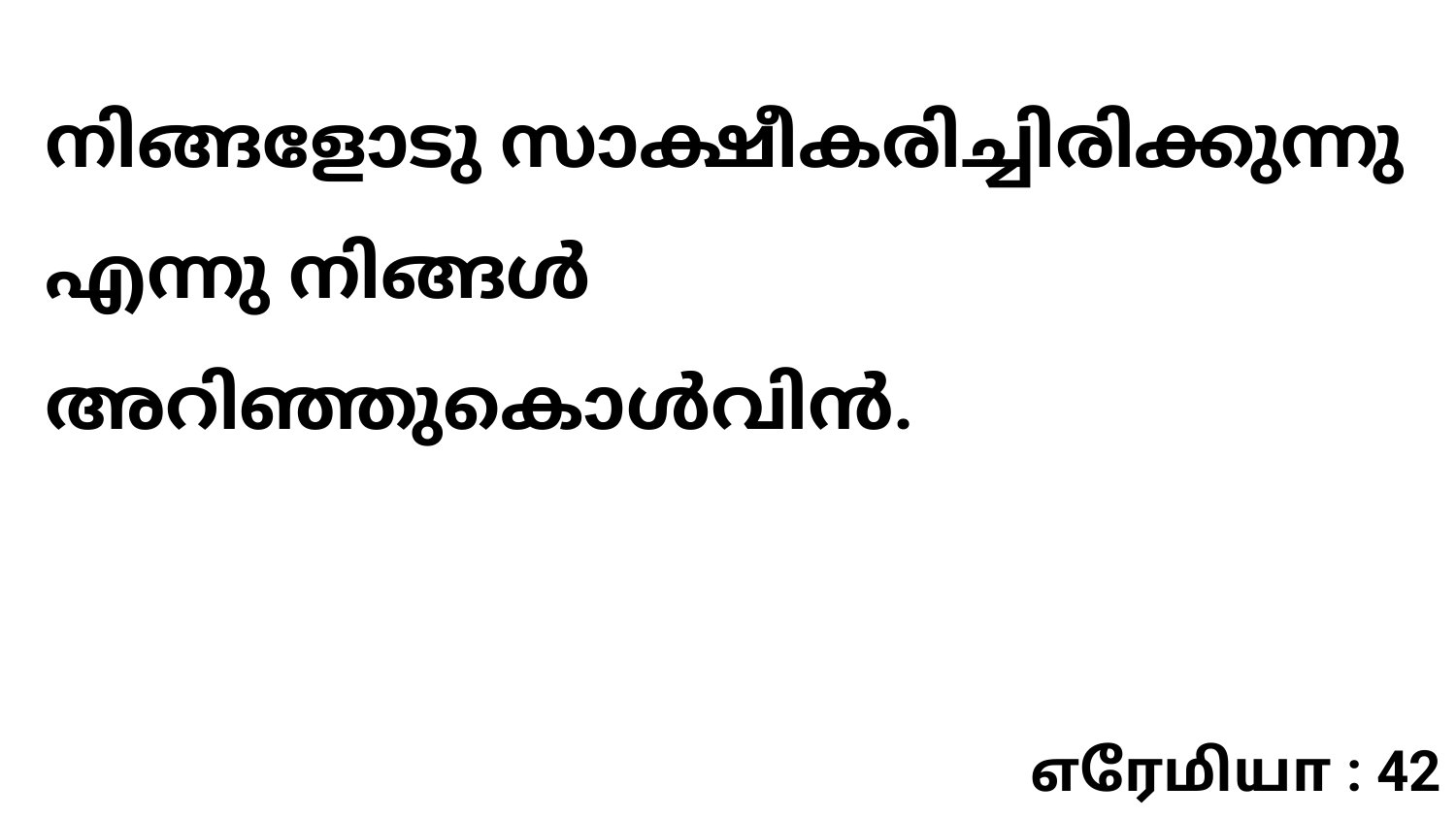

നിങ്ങളോടു സാക്ഷീകരിച്ചിരിക്കുന്നു എന്നു നിങ്ങൾ അറിഞ്ഞുകൊൾവിൻ.
எரேமியா : 42